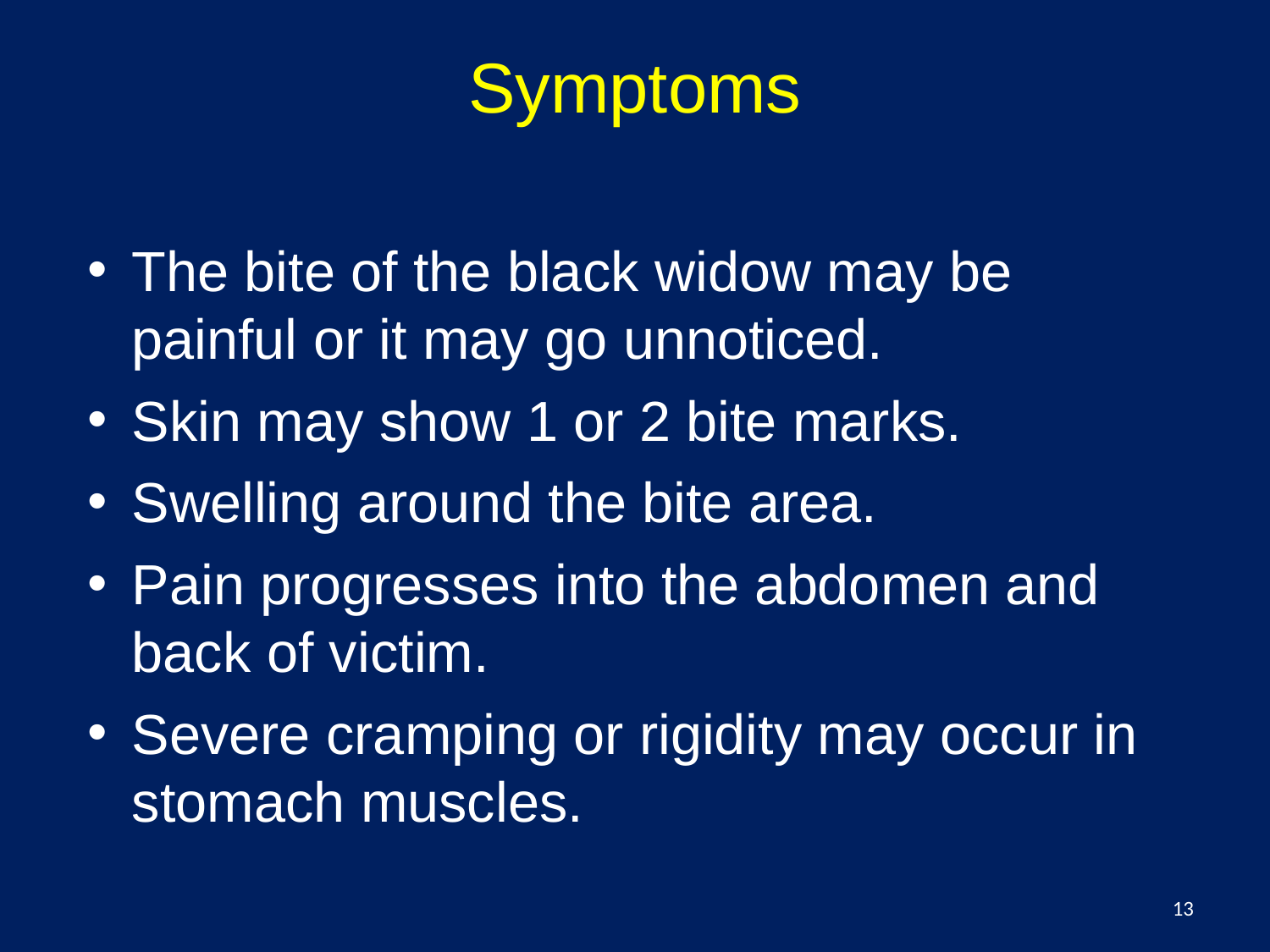

Symptoms
The bite of the black widow may be painful or it may go unnoticed.
Skin may show 1 or 2 bite marks.
Swelling around the bite area.
Pain progresses into the abdomen and back of victim.
Severe cramping or rigidity may occur in stomach muscles.

13